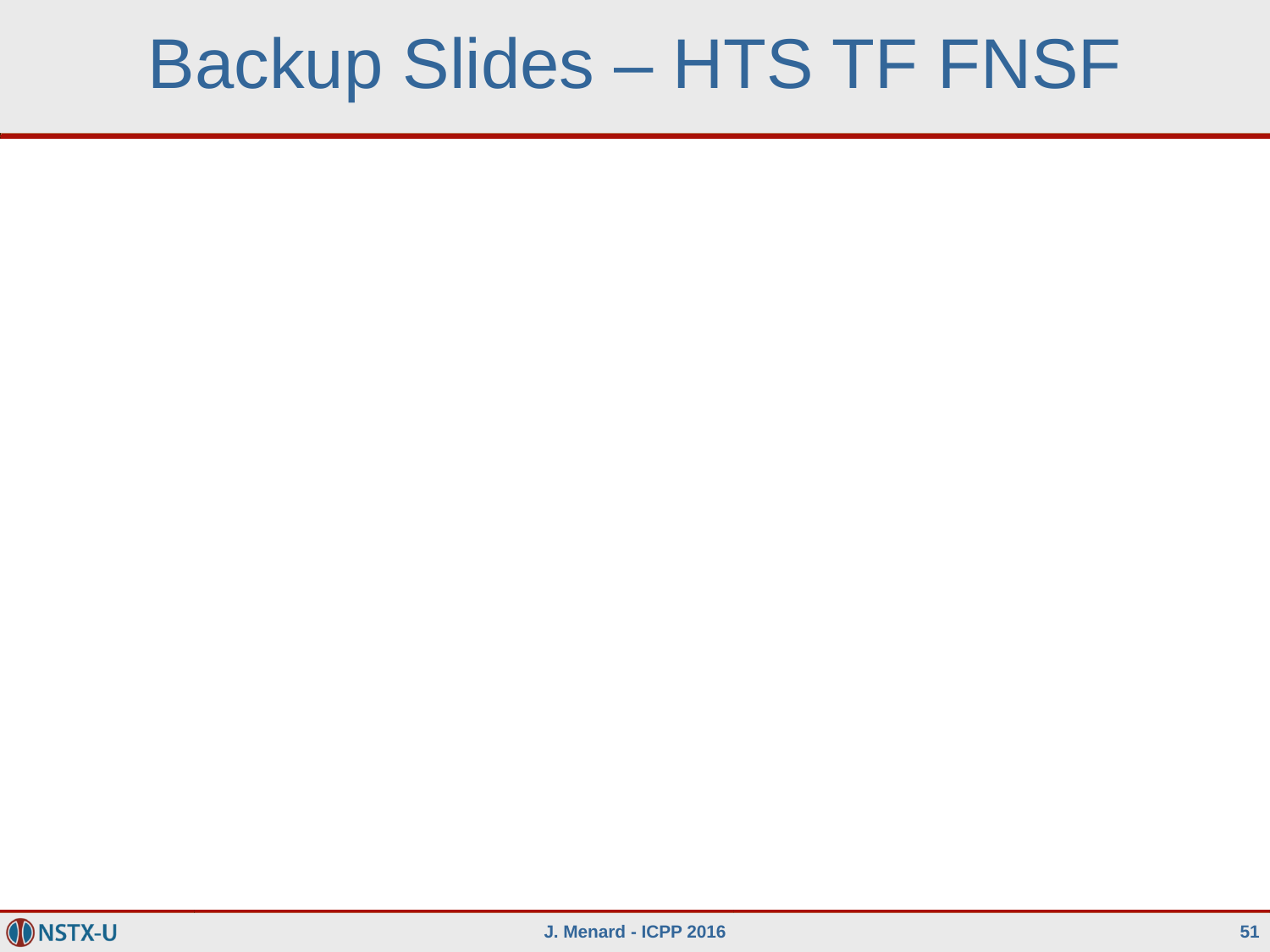

# Backup Slides – HTS TF FNSF